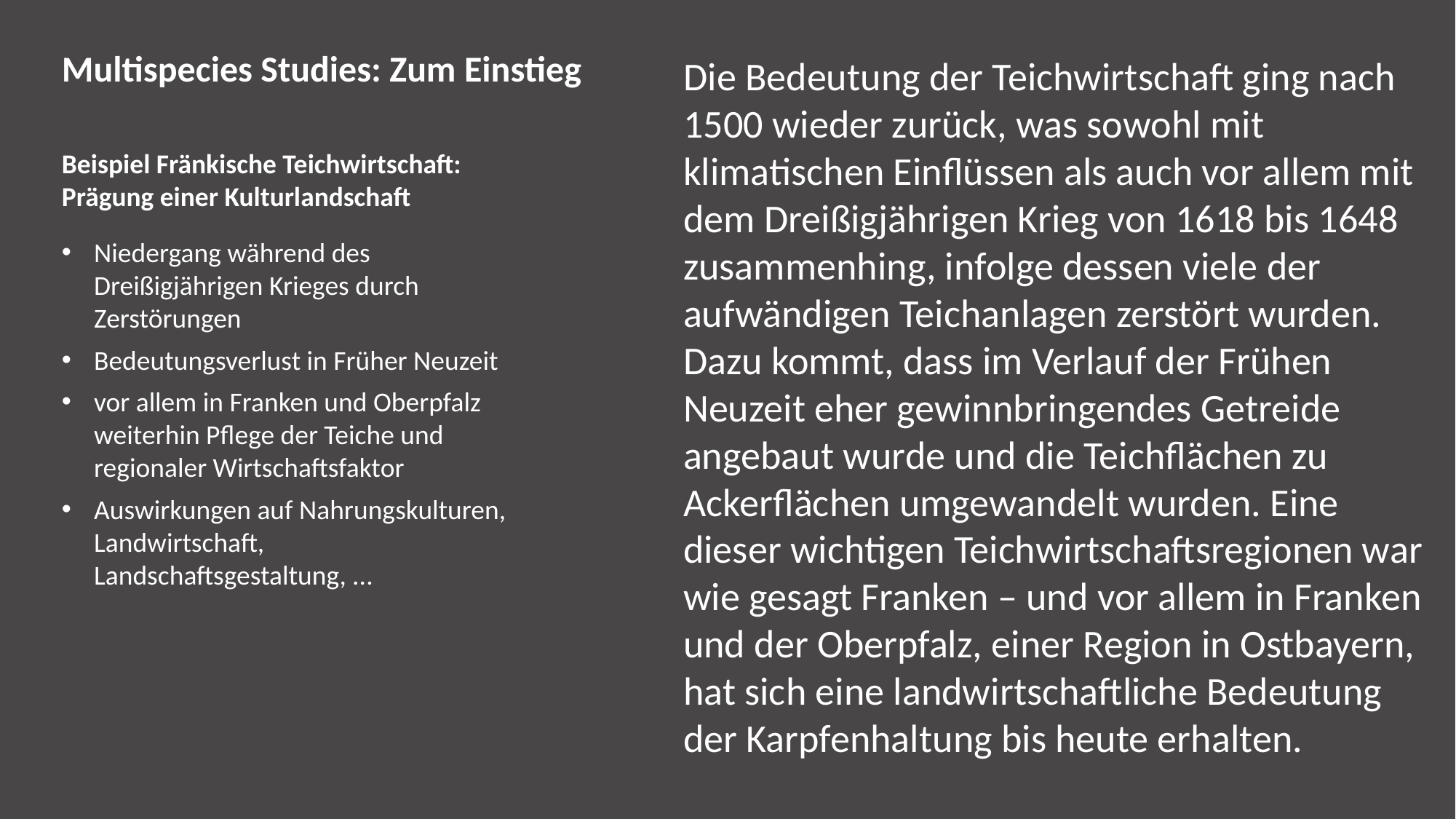

# Mulitspecies Studies: Zum Einstieg 2
Multispecies Studies: Zum Einstieg
Die Bedeutung der Teichwirtschaft ging nach 1500 wieder zurück, was sowohl mit klimatischen Einflüssen als auch vor allem mit dem Dreißigjährigen Krieg von 1618 bis 1648 zusammenhing, infolge dessen viele der aufwändigen Teichanlagen zerstört wurden. Dazu kommt, dass im Verlauf der Frühen Neuzeit eher gewinnbringendes Getreide angebaut wurde und die Teichflächen zu Ackerflächen umgewandelt wurden. Eine dieser wichtigen Teichwirtschaftsregionen war wie gesagt Franken – und vor allem in Franken und der Oberpfalz, einer Region in Ostbayern, hat sich eine landwirtschaftliche Bedeutung der Karpfenhaltung bis heute erhalten.
Beispiel Fränkische Teichwirtschaft:
Prägung einer Kulturlandschaft

Niedergang während des Dreißigjährigen Krieges durch Zerstörungen
Bedeutungsverlust in Früher Neuzeit
vor allem in Franken und Oberpfalz weiterhin Pflege der Teiche und regionaler Wirtschaftsfaktor
Auswirkungen auf Nahrungskulturen, Landwirtschaft, Landschaftsgestaltung, ...